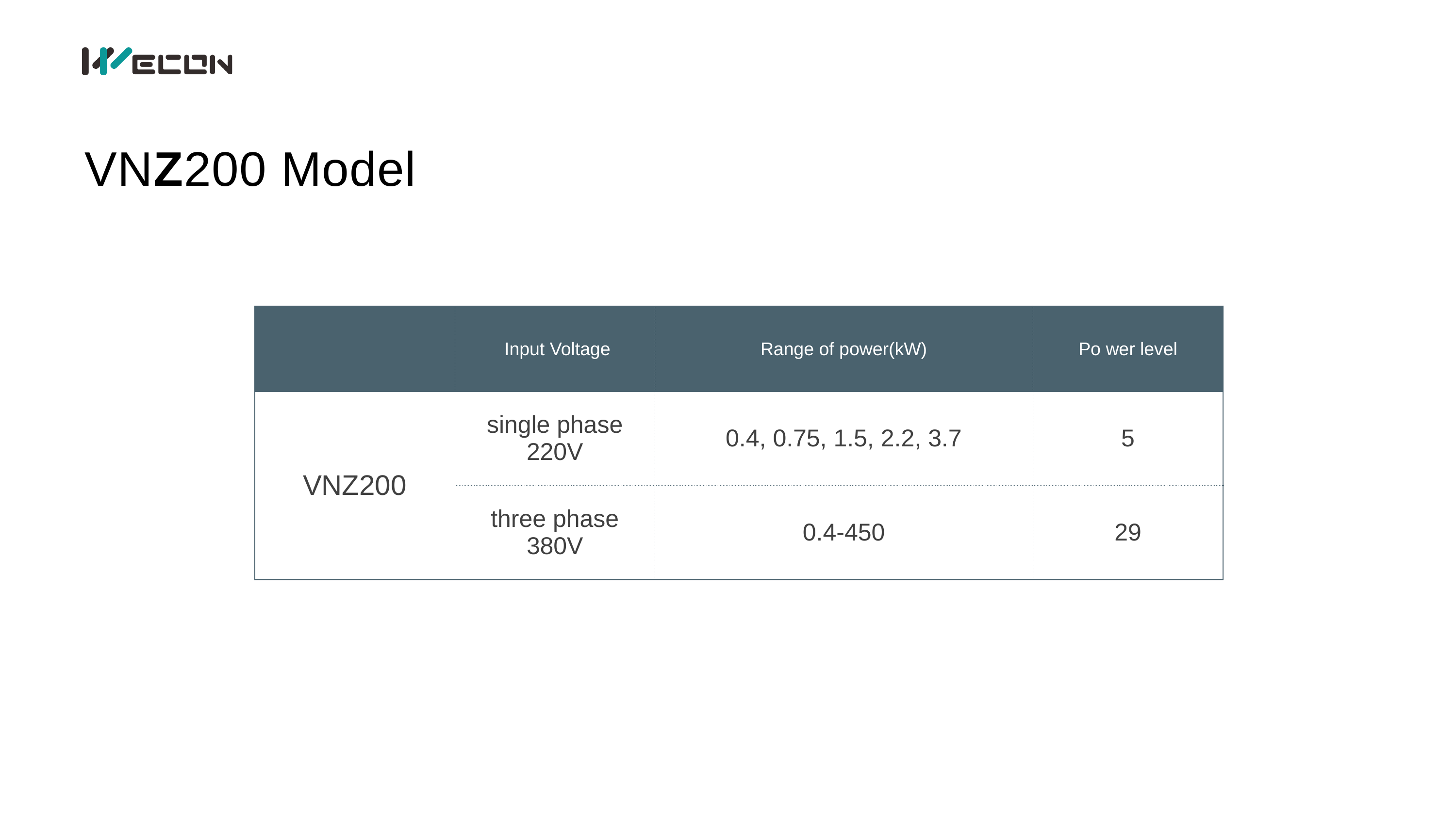

VNZ200 Model
|  | Input Voltage | Range of power(kW) | Po wer level |
| --- | --- | --- | --- |
| VNZ200 | single phase 220V | 0.4, 0.75, 1.5, 2.2, 3.7 | 5 |
|  | three phase 380V | 0.4-450 | 29 |